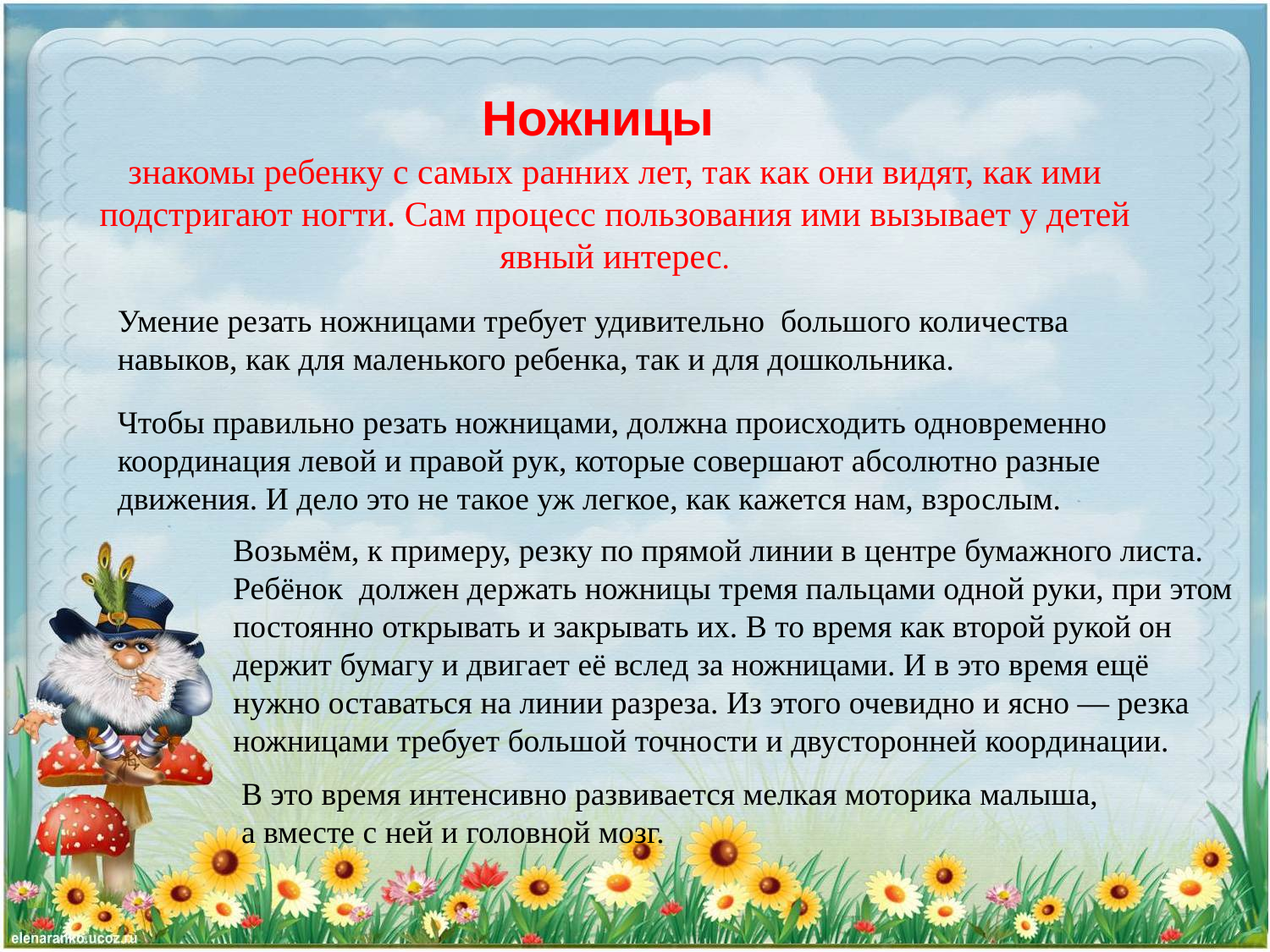

Ножницы
знакомы ребенку с самых ранних лет, так как они видят, как ими подстригают ногти. Сам процесс пользования ими вызывает у детей явный интерес.
Умение резать ножницами требует удивительно  большого количества навыков, как для маленького ребенка, так и для дошкольника.

Чтобы правильно резать ножницами, должна происходить одновременно координация левой и правой рук, которые совершают абсолютно разные движения. И дело это не такое уж легкое, как кажется нам, взрослым.
Возьмём, к примеру, резку по прямой линии в центре бумажного листа. Ребёнок  должен держать ножницы тремя пальцами одной руки, при этом постоянно открывать и закрывать их. В то время как второй рукой он держит бумагу и двигает её вслед за ножницами. И в это время ещё нужно оставаться на линии разреза. Из этого очевидно и ясно — резка ножницами требует большой точности и двусторонней координации.
 В это время интенсивно развивается мелкая моторика малыша,
 а вместе с ней и головной мозг.